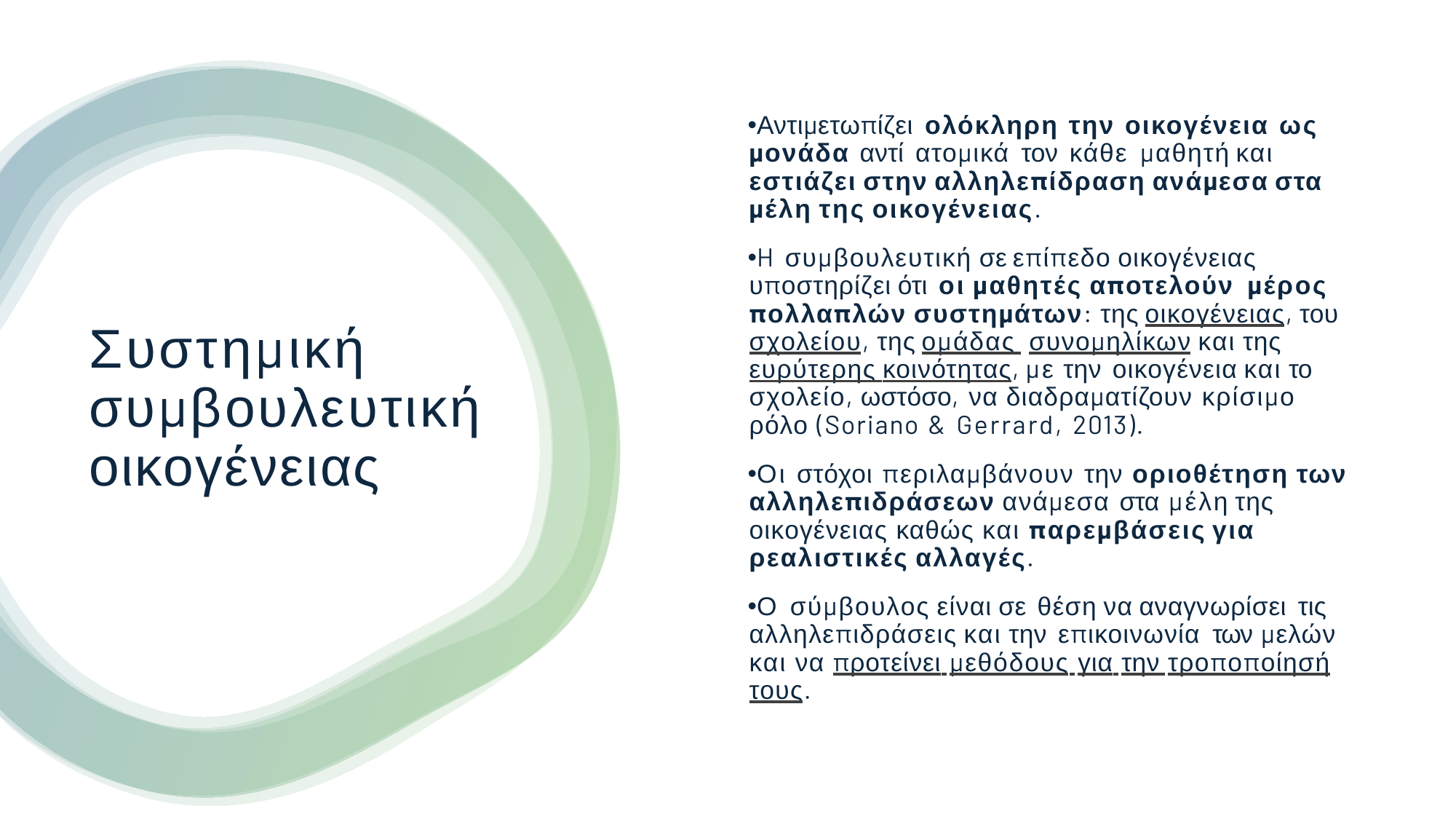

Αντιμετωπίζει ολόκληρη την οικογένεια ως μονάδα αντί ατομικά τον κάθε μαθητή και εστιάζει στην αλληλεπίδραση ανάμεσα στα μέλη της οικογένειας.
H συμβουλευτική σε επίπεδο οικογένειας υποστηρίζει ότι οι μαθητές αποτελούν  μέρος πολλαπλών συστημάτων: της οικογένειας, του σχολείου, της ομάδας  συνομηλίκων και της ευρύτερης κοινότητας, με την  οικογένεια και το σχολείο, ωστόσο,  να διαδραματίζουν κρίσιμο ρόλο (Soriano & Gerrard, 2013).
Οι στόχοι περιλαμβάνουν την οριοθέτηση των αλληλεπιδράσεων ανάμεσα στα μέλη της οικογένειας καθώς και παρεμβάσεις για ρεαλιστικές αλλαγές.
Ο σύμβουλος είναι σε  θέση να αναγνωρίσει  τις αλληλεπιδράσεις και την  επικοινωνία  των μελών και να προτείνει μεθόδους για την τροποποίησή τους.
# Συστημική συμβουλευτική  οικογένειας